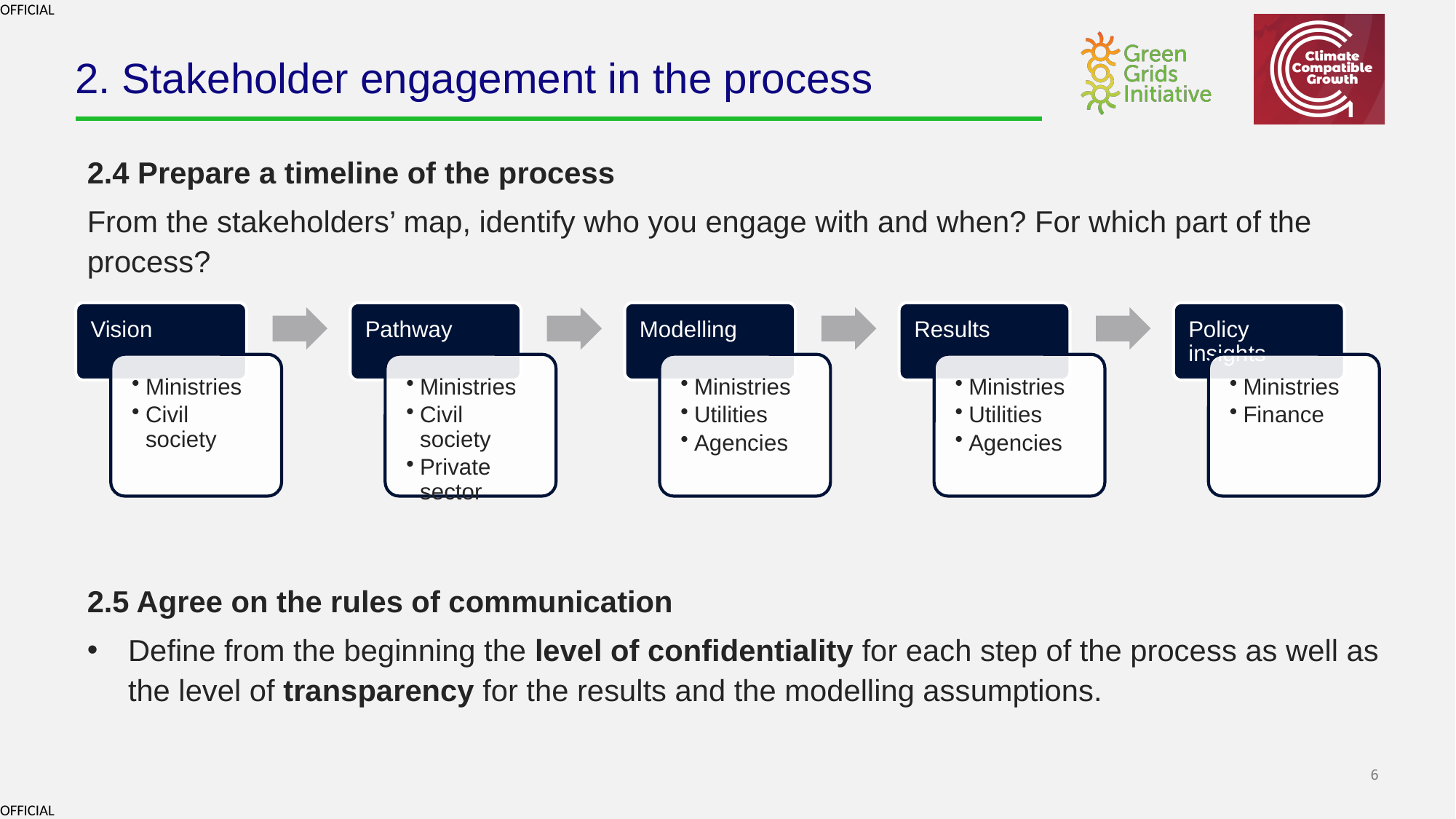

# 2. Stakeholder engagement in the process
2.4 Prepare a timeline of the process
From the stakeholders’ map, identify who you engage with and when? For which part of the process?
Vision
Ministries
Civil society

Pathway
Ministries
Civil society
Private sector

Modelling
Ministries
Utilities
Agencies

Results
Ministries
Utilities
Agencies

Policy insights
Ministries
Finance
2.5 Agree on the rules of communication
Define from the beginning the level of confidentiality for each step of the process as well as the level of transparency for the results and the modelling assumptions.